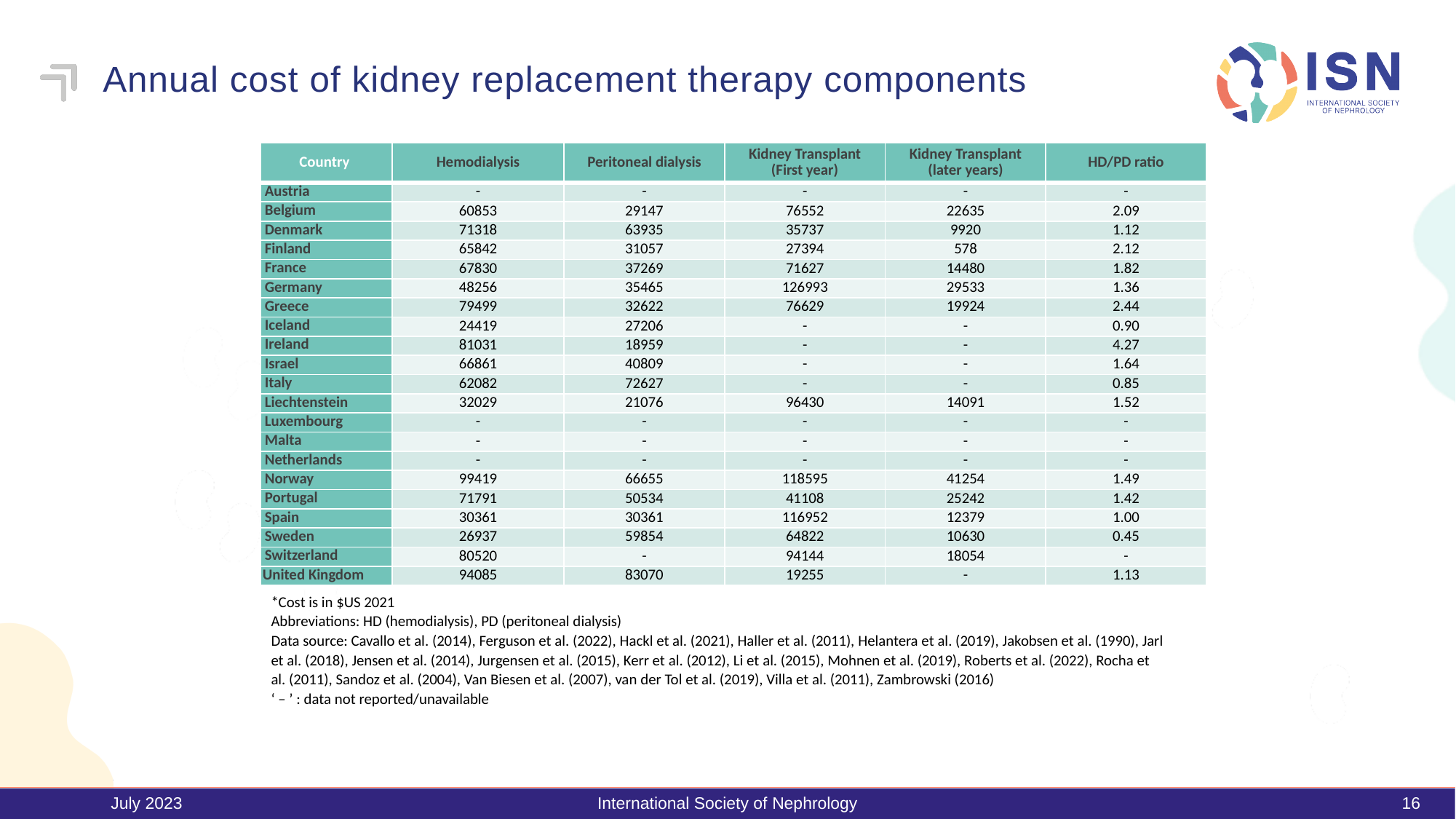

# Annual cost of kidney replacement therapy components
| Country | Hemodialysis | Peritoneal dialysis | Kidney Transplant (First year) | Kidney Transplant (later years) | HD/PD ratio |
| --- | --- | --- | --- | --- | --- |
| Austria | - | - | - | - | - |
| Belgium | 60853 | 29147 | 76552 | 22635 | 2.09 |
| Denmark | 71318 | 63935 | 35737 | 9920 | 1.12 |
| Finland | 65842 | 31057 | 27394 | 578 | 2.12 |
| France | 67830 | 37269 | 71627 | 14480 | 1.82 |
| Germany | 48256 | 35465 | 126993 | 29533 | 1.36 |
| Greece | 79499 | 32622 | 76629 | 19924 | 2.44 |
| Iceland | 24419 | 27206 | - | - | 0.90 |
| Ireland | 81031 | 18959 | - | - | 4.27 |
| Israel | 66861 | 40809 | - | - | 1.64 |
| Italy | 62082 | 72627 | - | - | 0.85 |
| Liechtenstein | 32029 | 21076 | 96430 | 14091 | 1.52 |
| Luxembourg | - | - | - | - | - |
| Malta | - | - | - | - | - |
| Netherlands | - | - | - | - | - |
| Norway | 99419 | 66655 | 118595 | 41254 | 1.49 |
| Portugal | 71791 | 50534 | 41108 | 25242 | 1.42 |
| Spain | 30361 | 30361 | 116952 | 12379 | 1.00 |
| Sweden | 26937 | 59854 | 64822 | 10630 | 0.45 |
| Switzerland | 80520 | - | 94144 | 18054 | - |
| United Kingdom | 94085 | 83070 | 19255 | - | 1.13 |
*Cost is in $US 2021
Abbreviations: HD (hemodialysis), PD (peritoneal dialysis)
Data source: Cavallo et al. (2014), Ferguson et al. (2022), Hackl et al. (2021), Haller et al. (2011), Helantera et al. (2019), Jakobsen et al. (1990), Jarl et al. (2018), Jensen et al. (2014), Jurgensen et al. (2015), Kerr et al. (2012), Li et al. (2015), Mohnen et al. (2019), Roberts et al. (2022), Rocha et al. (2011), Sandoz et al. (2004), Van Biesen et al. (2007), van der Tol et al. (2019), Villa et al. (2011), Zambrowski (2016)
‘ – ’ : data not reported/unavailable

July 2023
International Society of Nephrology
16